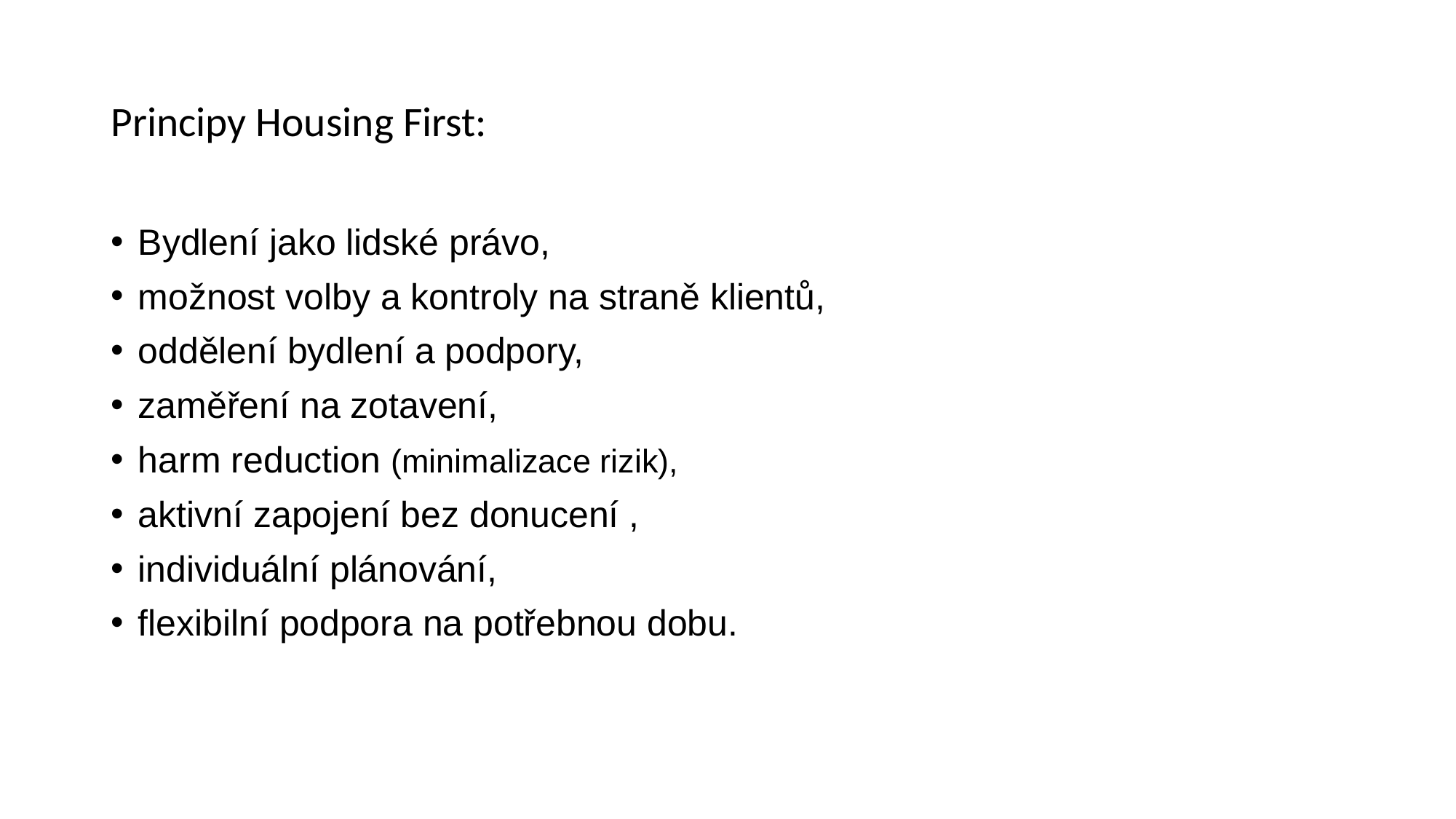

# Principy Housing First:
Bydlení jako lidské právo,
možnost volby a kontroly na straně klientů,
oddělení bydlení a podpory,
zaměření na zotavení,
harm reduction (minimalizace rizik),
aktivní zapojení bez donucení ,
individuální plánování,
flexibilní podpora na potřebnou dobu.